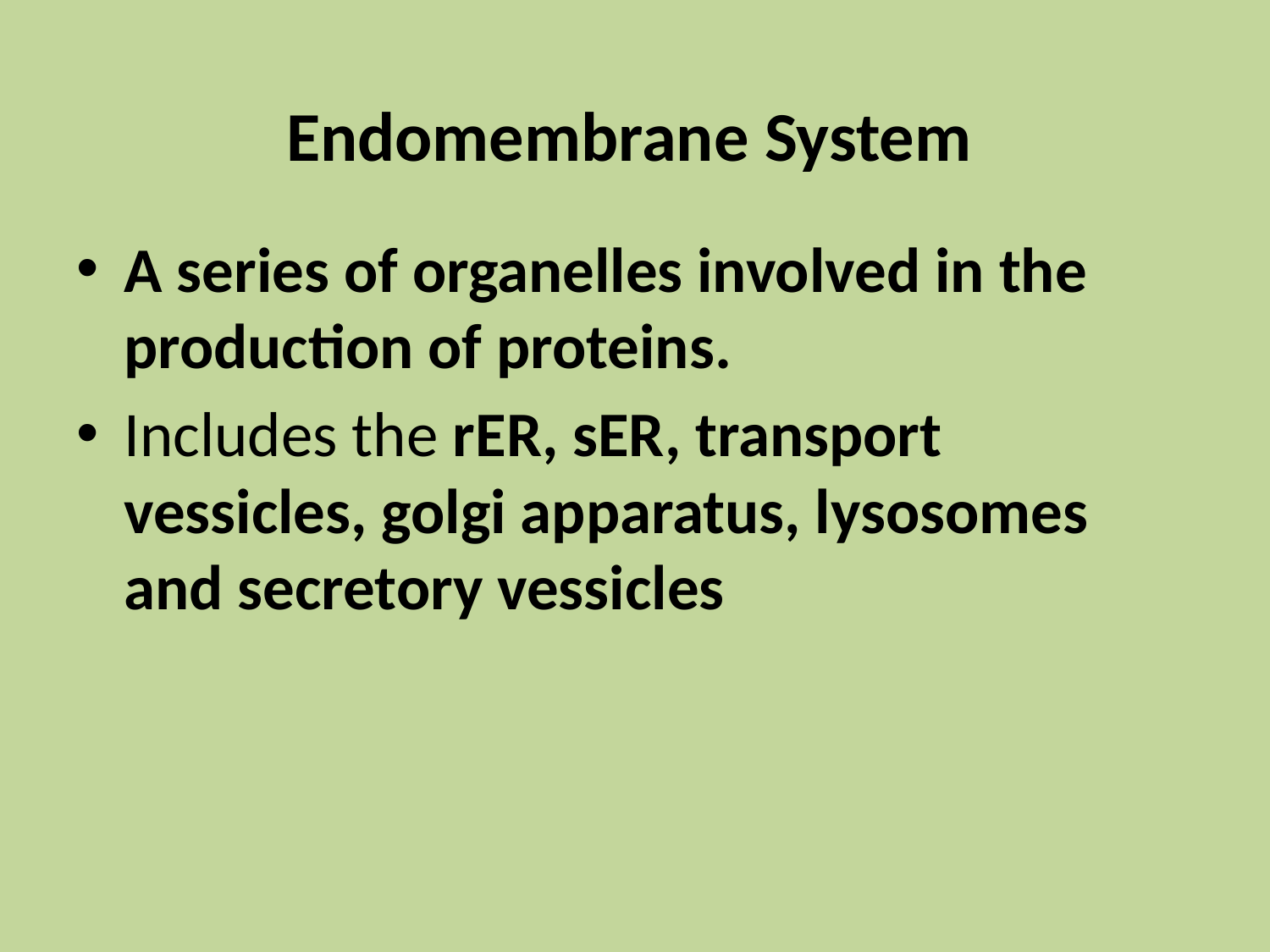

# Endomembrane System
A series of organelles involved in the production of proteins.
Includes the rER, sER, transport vessicles, golgi apparatus, lysosomes and secretory vessicles